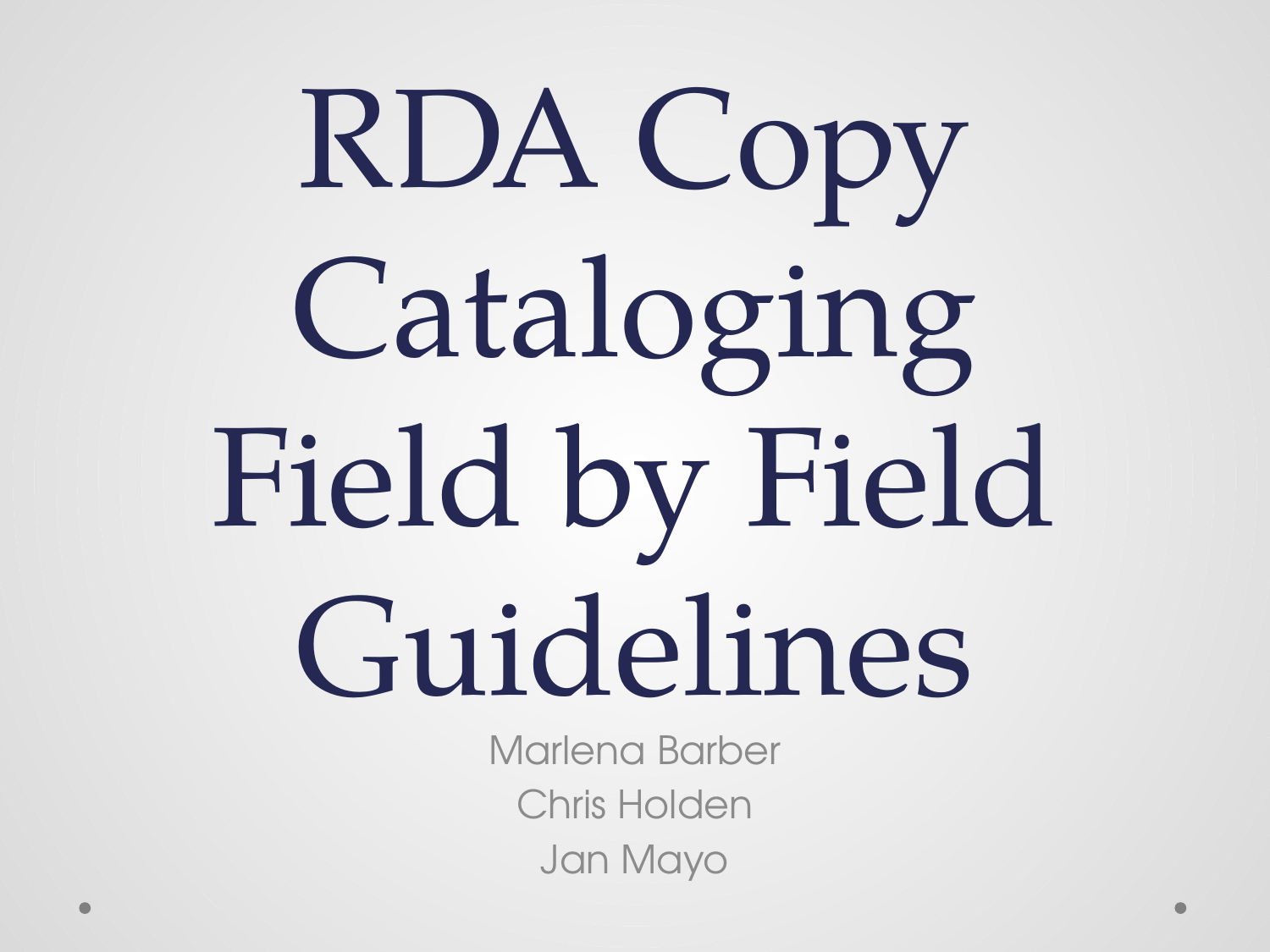

# RDA Copy Cataloging Field by Field Guidelines
Marlena Barber
Chris Holden
Jan Mayo